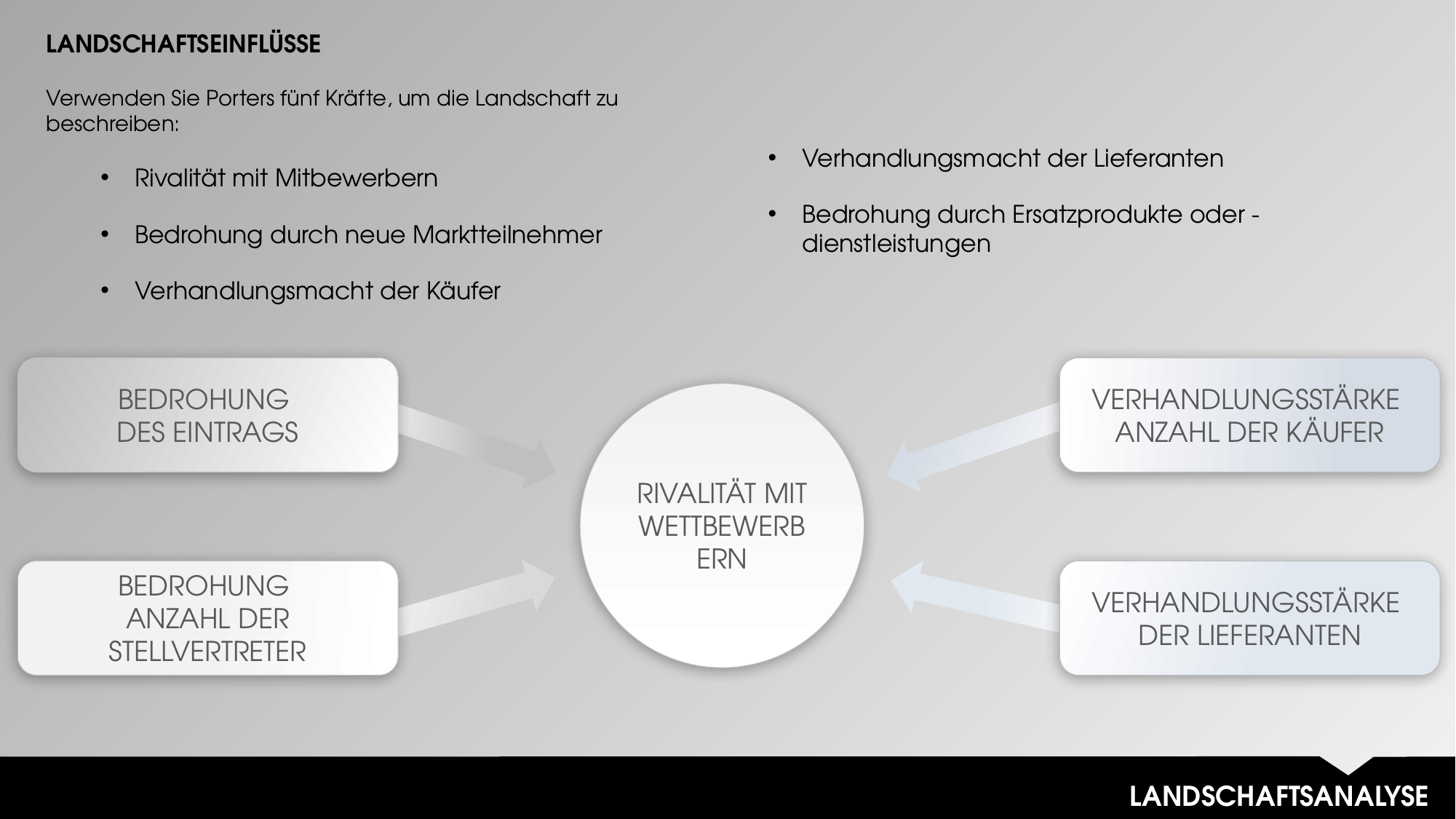

LANDSCHAFTSEINFLÜSSE
Verwenden Sie Porters fünf Kräfte, um die Landschaft zu beschreiben:
Rivalität mit Mitbewerbern
Bedrohung durch neue Marktteilnehmer
Verhandlungsmacht der Käufer
Verhandlungsmacht der Lieferanten
Bedrohung durch Ersatzprodukte oder -dienstleistungen

BEDROHUNG
DES EINTRAGS
VERHANDLUNGSSTÄRKE
ANZAHL DER KÄUFER
RIVALITÄT MIT WETTBEWERBERN

BEDROHUNG
ANZAHL DER STELLVERTRETER
VERHANDLUNGSSTÄRKE
DER LIEFERANTEN

LANDSCHAFTSANALYSE